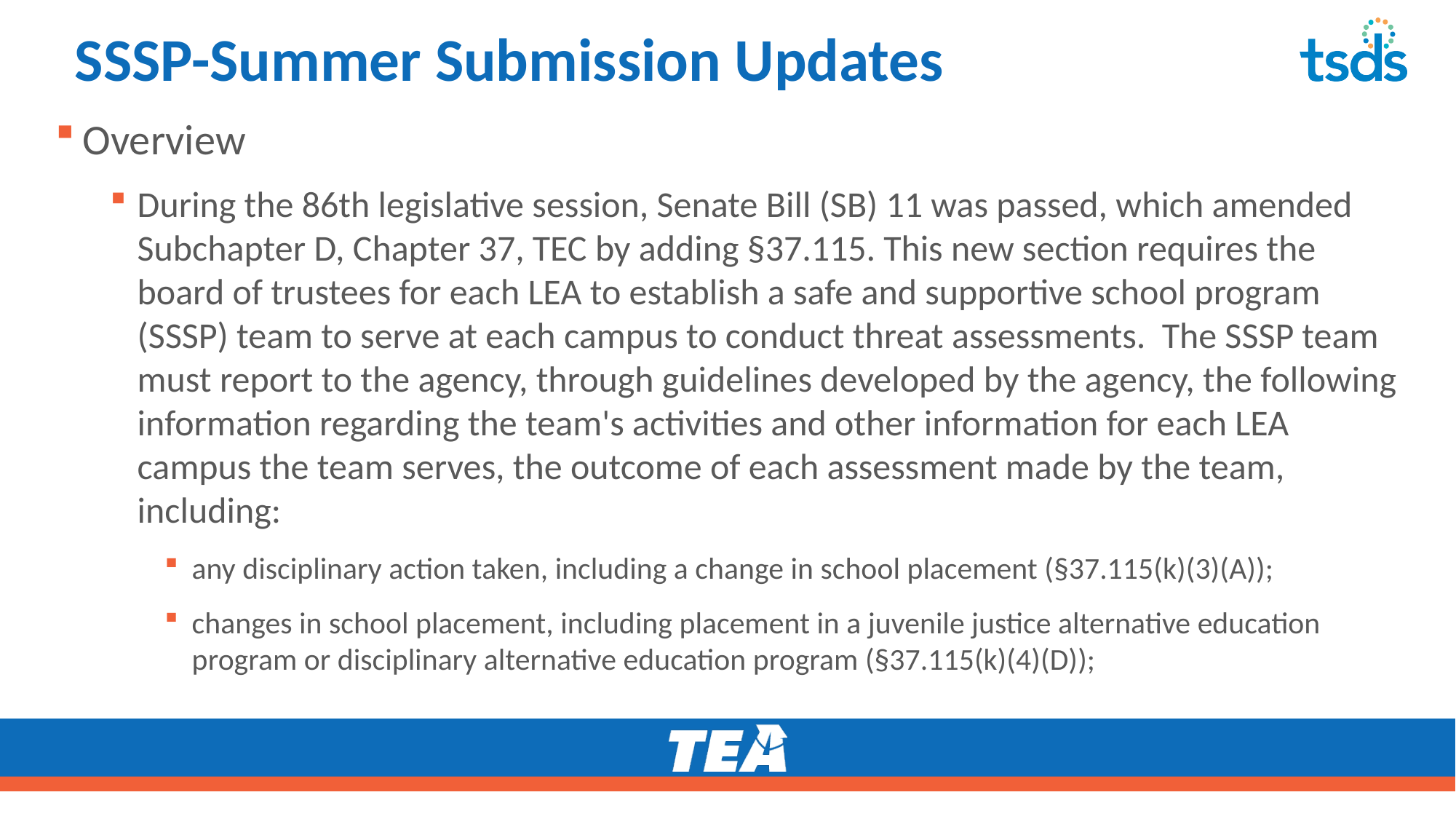

# SSSP-Summer Submission Updates
Overview
During the 86th legislative session, Senate Bill (SB) 11 was passed, which amended Subchapter D, Chapter 37, TEC by adding §37.115. This new section requires the board of trustees for each LEA to establish a safe and supportive school program (SSSP) team to serve at each campus to conduct threat assessments.  The SSSP team must report to the agency, through guidelines developed by the agency, the following information regarding the team's activities and other information for each LEA campus the team serves, the outcome of each assessment made by the team, including:
any disciplinary action taken, including a change in school placement (§37.115(k)(3)(A));
changes in school placement, including placement in a juvenile justice alternative education program or disciplinary alternative education program (§37.115(k)(4)(D));